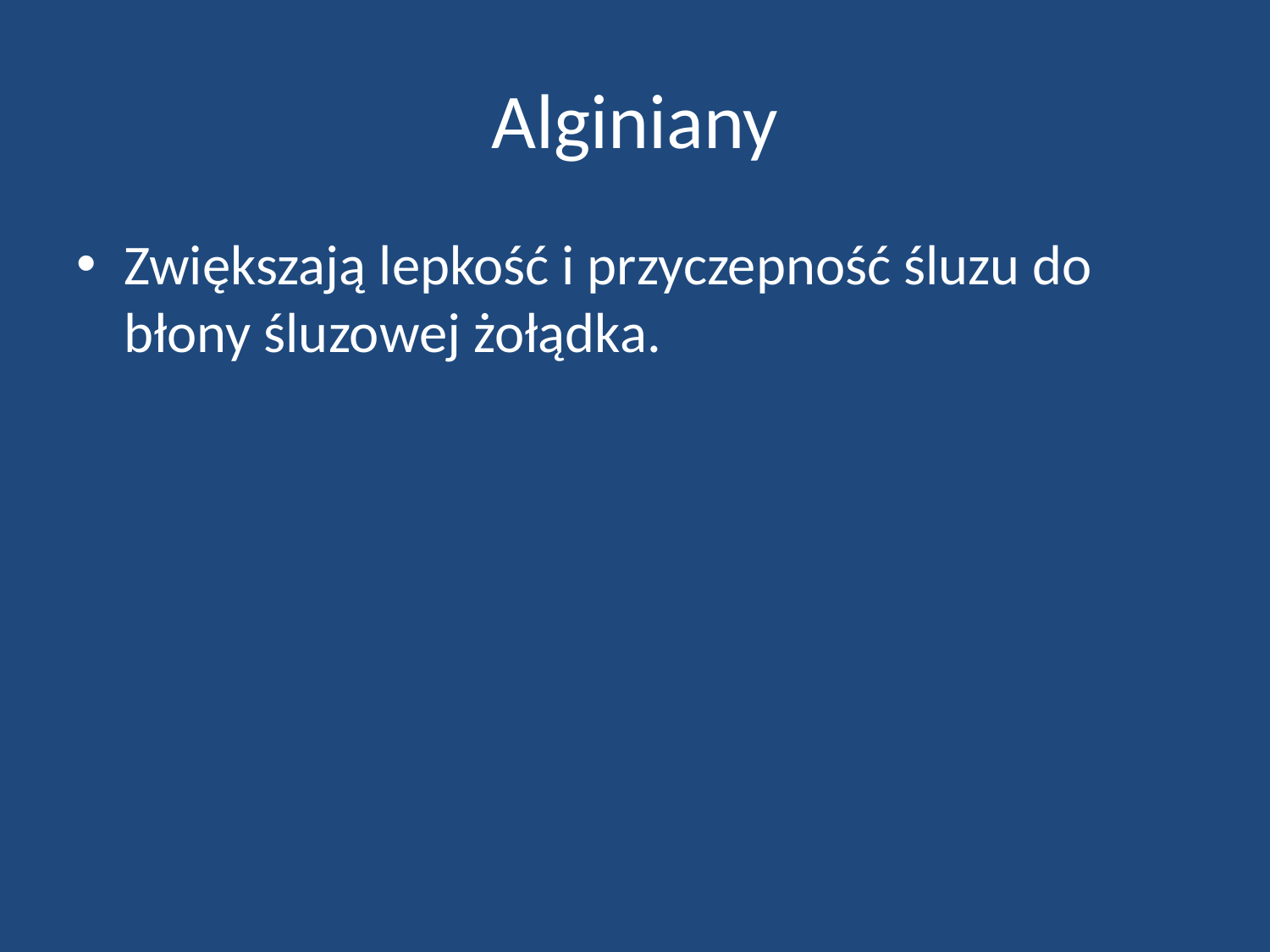

# Alginiany
Zwiększają lepkość i przyczepność śluzu do błony śluzowej żołądka.